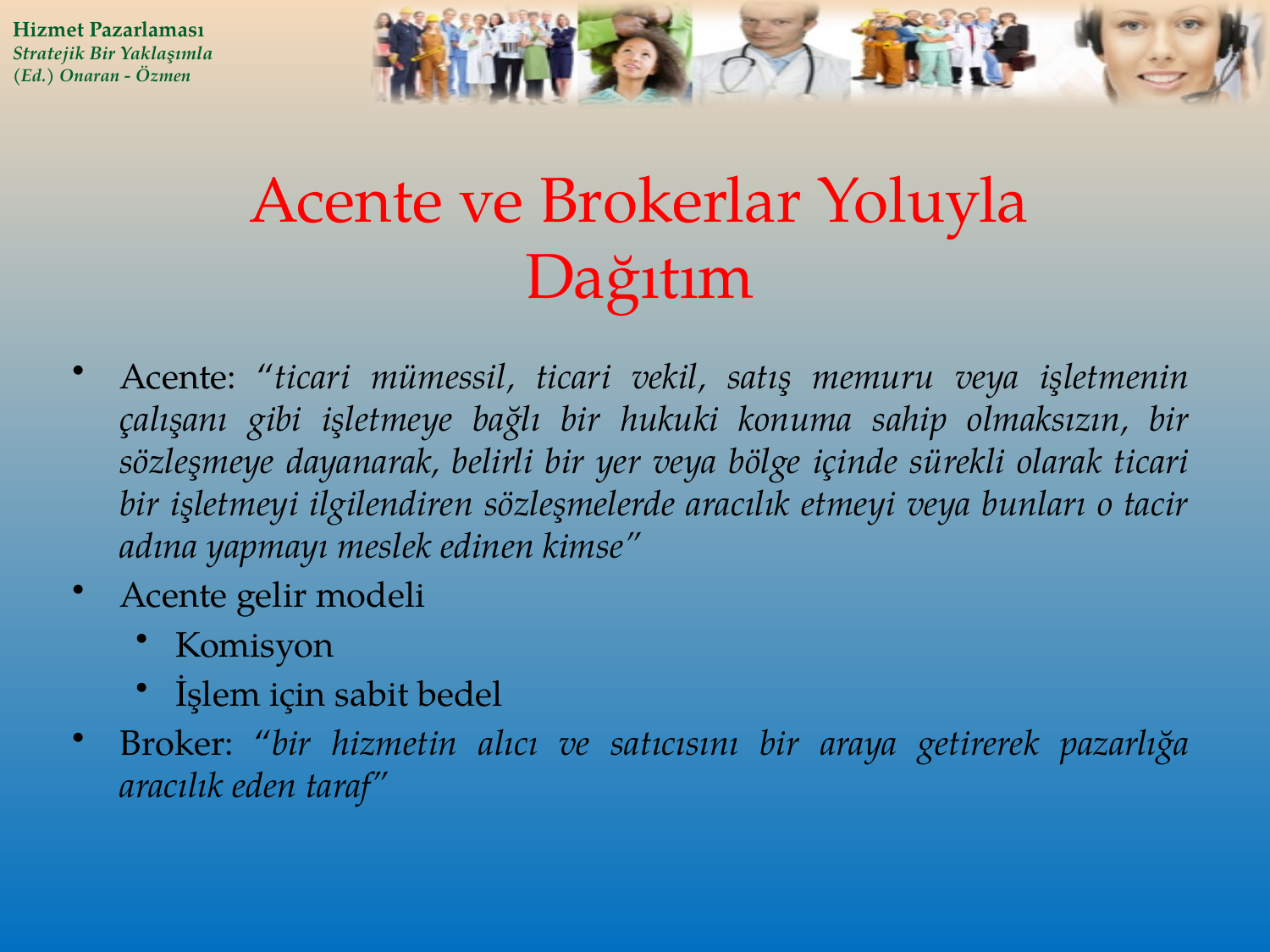

# Acente ve Brokerlar Yoluyla Dağıtım
Acente: “ticari mümessil, ticari vekil, satış memuru veya işletmenin çalışanı gibi işletmeye bağlı bir hukuki konuma sahip olmaksızın, bir sözleşmeye dayanarak, belirli bir yer veya bölge içinde sürekli olarak ticari bir işletmeyi ilgilendiren sözleşmelerde aracılık etmeyi veya bunları o tacir adına yapmayı meslek edinen kimse”
Acente gelir modeli
Komisyon
İşlem için sabit bedel
Broker: “bir hizmetin alıcı ve satıcısını bir araya getirerek pazarlığa aracılık eden taraf”